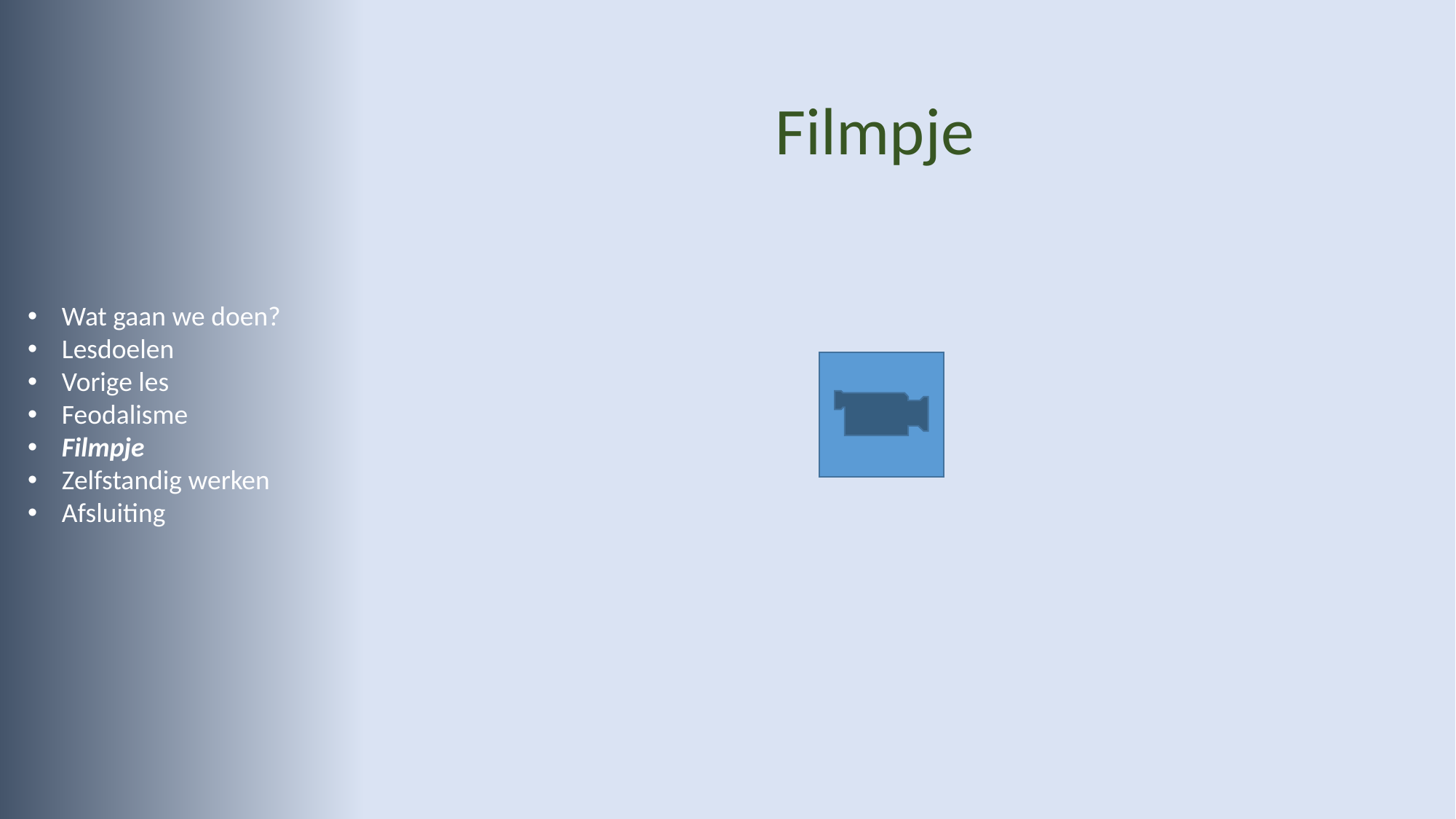

# Filmpje
Wat gaan we doen?
Lesdoelen
Vorige les
Feodalisme
Filmpje
Zelfstandig werken
Afsluiting